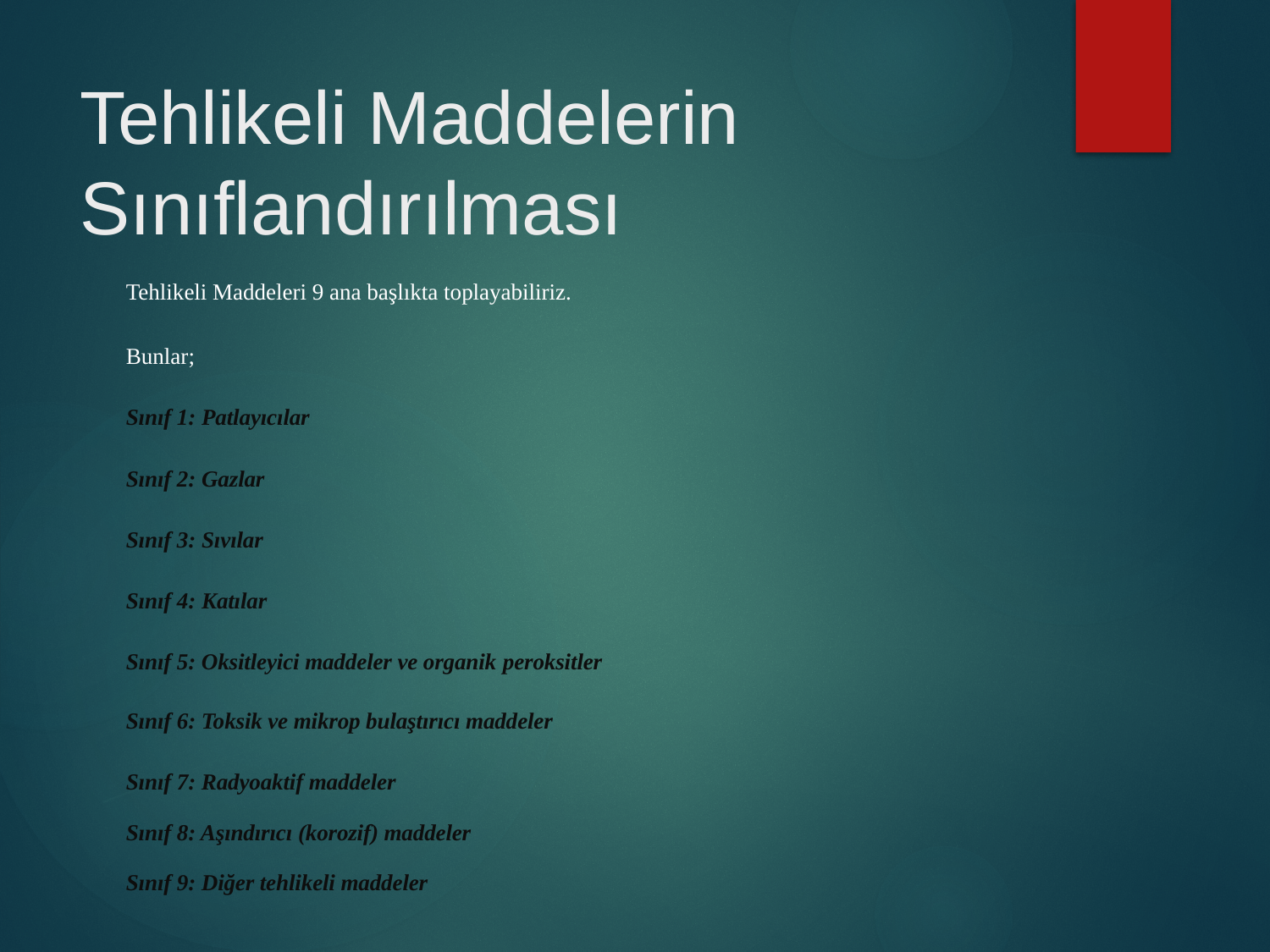

# Tehlikeli Maddelerin Sınıflandırılması

Tehlikeli Maddeleri 9 ana başlıkta toplayabiliriz.
Bunlar;
Sınıf 1: Patlayıcılar
Sınıf 2: Gazlar
Sınıf 3: Sıvılar
Sınıf 4: Katılar
Sınıf 5: Oksitleyici maddeler ve organik peroksitler
Sınıf 6: Toksik ve mikrop bulaştırıcı maddeler
Sınıf 7: Radyoaktif maddeler
Sınıf 8: Aşındırıcı (korozif) maddeler
Sınıf 9: Diğer tehlikeli maddeler